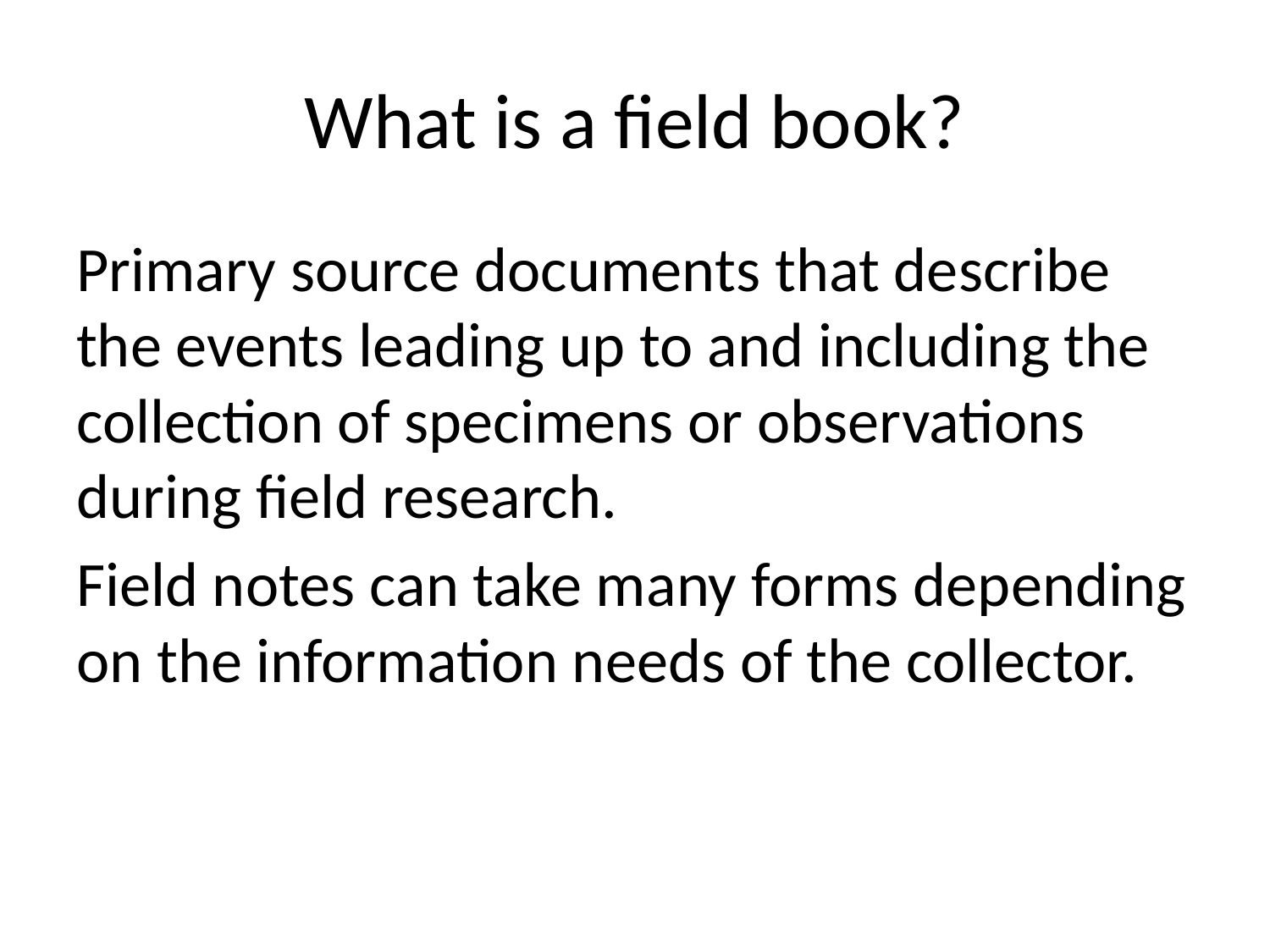

# What is a field book?
Primary source documents that describe the events leading up to and including the collection of specimens or observations during field research.
Field notes can take many forms depending on the information needs of the collector.